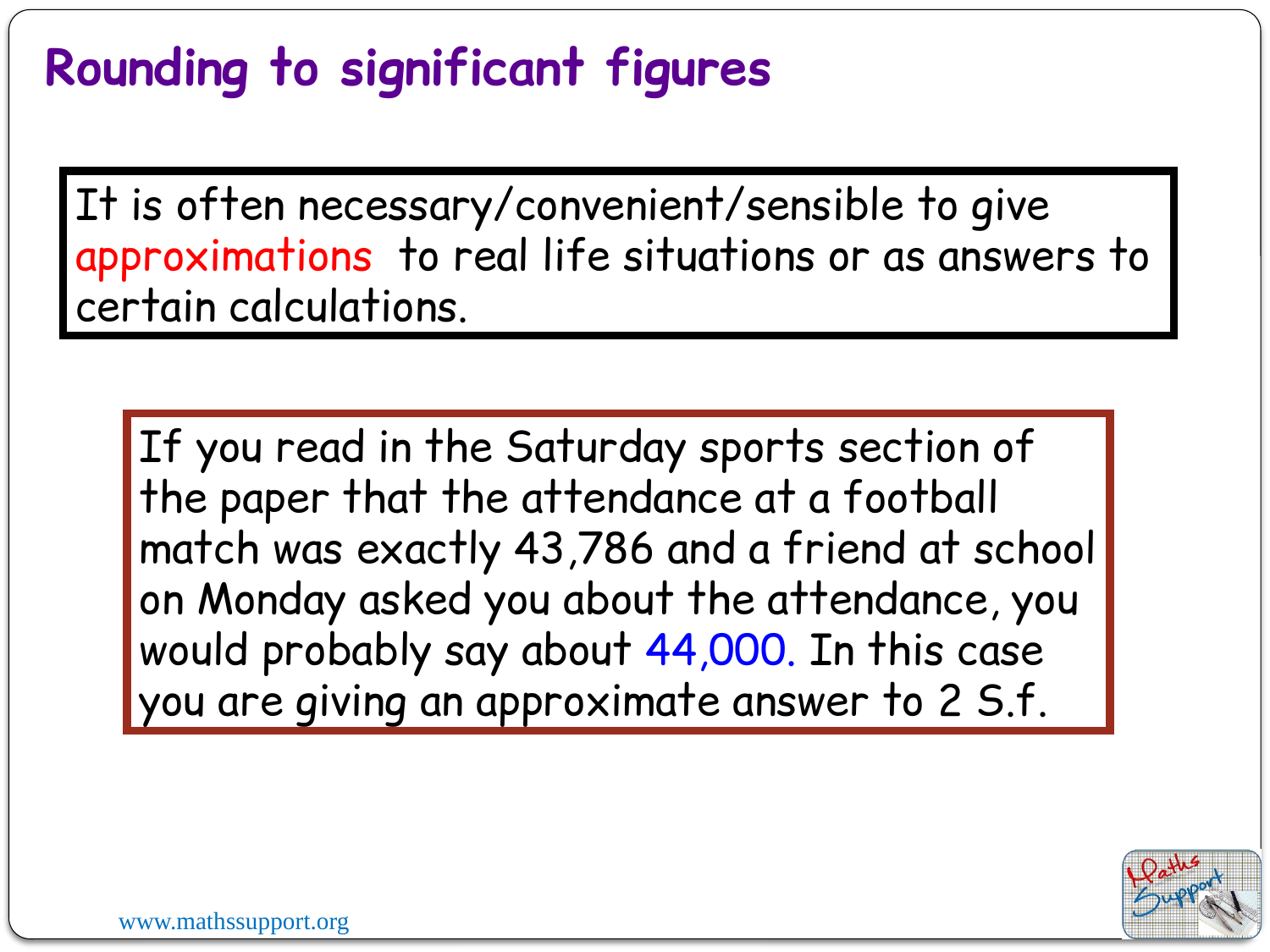

Rounding to significant figures
It is often necessary/convenient/sensible to give approximations  to real life situations or as answers to certain calculations.
If you read in the Saturday sports section of the paper that the attendance at a football match was exactly 43,786 and a friend at school on Monday asked you about the attendance, you would probably say about 44,000. In this case you are giving an approximate answer to 2 S.f.